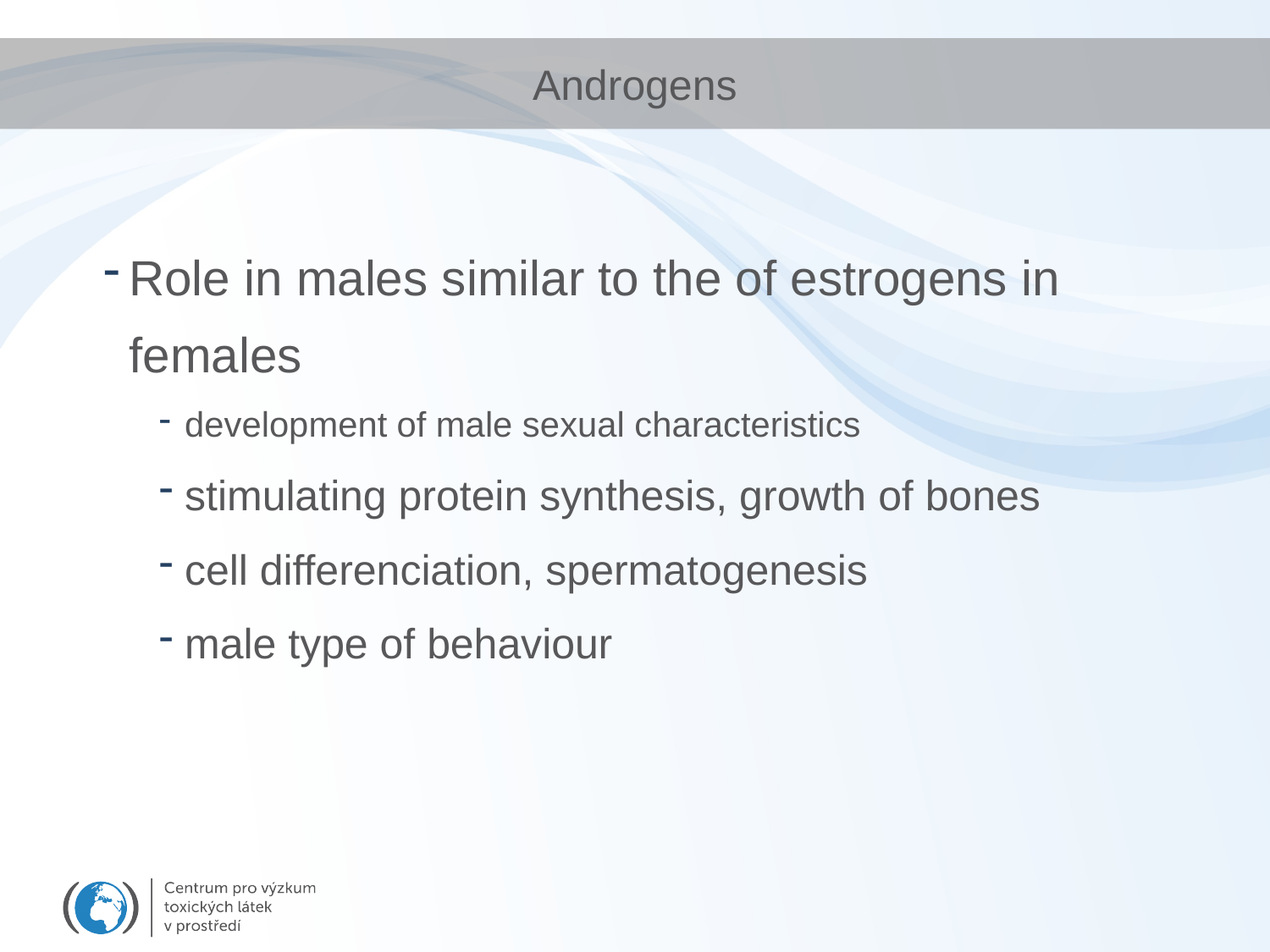

# Androgens
Role in males similar to the of estrogens in females
development of male sexual characteristics
stimulating protein synthesis, growth of bones
cell differenciation, spermatogenesis
male type of behaviour